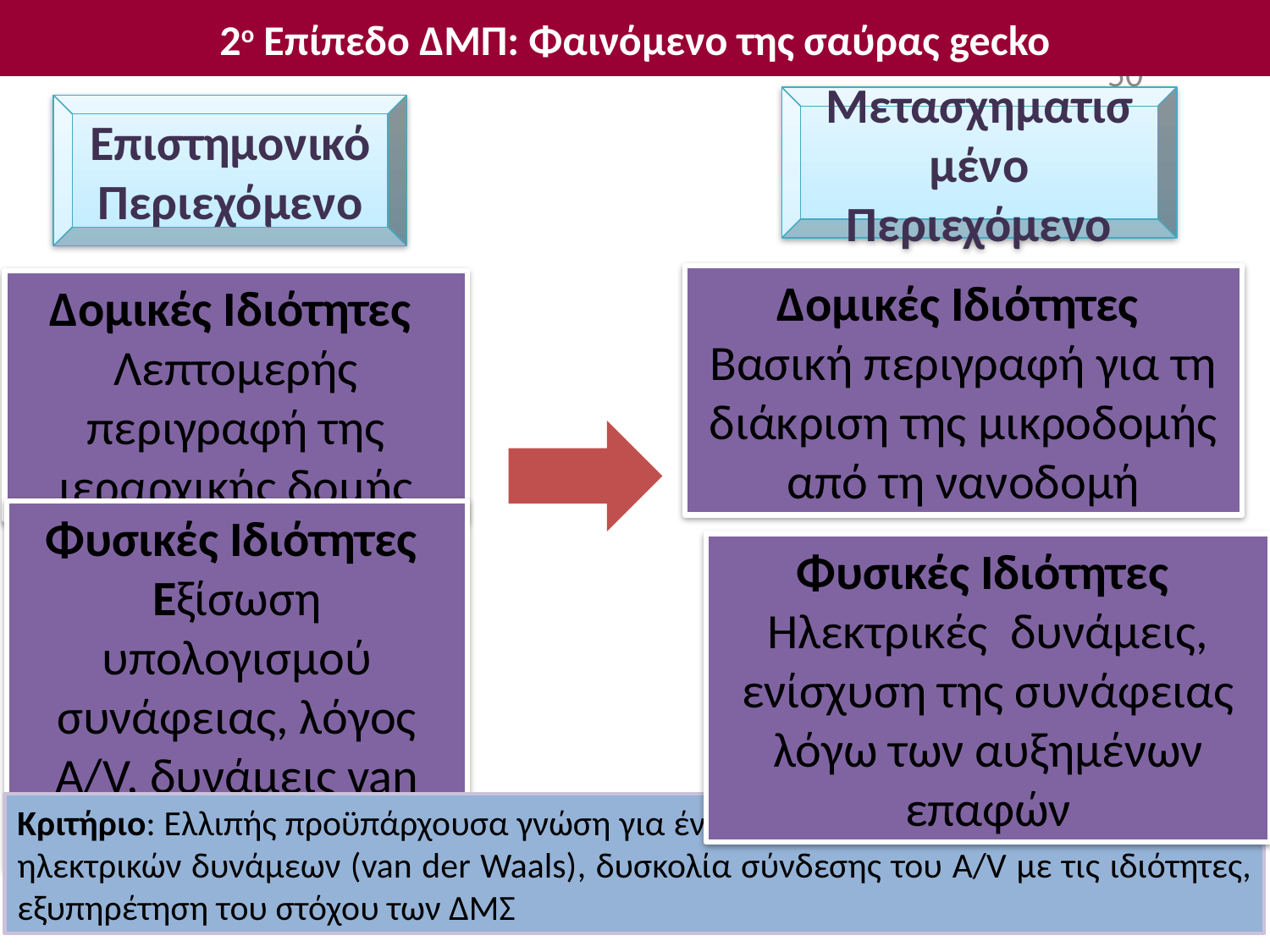

2ο Επίπεδο ΔΜΠ: Φαινόμενο της σαύρας gecko
2ο Επίπεδο ΔΜΠ: Φαινόμενο της σαύρας gecko
50
Μετασχηματισμένο Περιεχόμενο
Επιστημονικό Περιεχόμενο
Δομικές Ιδιότητες
Βασική περιγραφή για τη διάκριση της μικροδομής από τη νανοδομή
Δομικές Ιδιότητες
Λεπτομερής περιγραφή της ιεραρχικής δομής
Φυσικές Ιδιότητες
Εξίσωση υπολογισμού συνάφειας, λόγος A/V, δυνάμεις van der Waals

Φυσικές Ιδιότητες
Ηλεκτρικές  δυνάμεις, ενίσχυση της συνάφειας λόγω των αυξημένων επαφών
Κριτήριο: Ελλιπής προϋπάρχουσα γνώση για έννοιες που σχετίζονται με το είδος των ηλεκτρικών δυνάμεων (van der Waals), δυσκολία σύνδεσης του A/V με τις ιδιότητες, εξυπηρέτηση του στόχου των ΔΜΣ